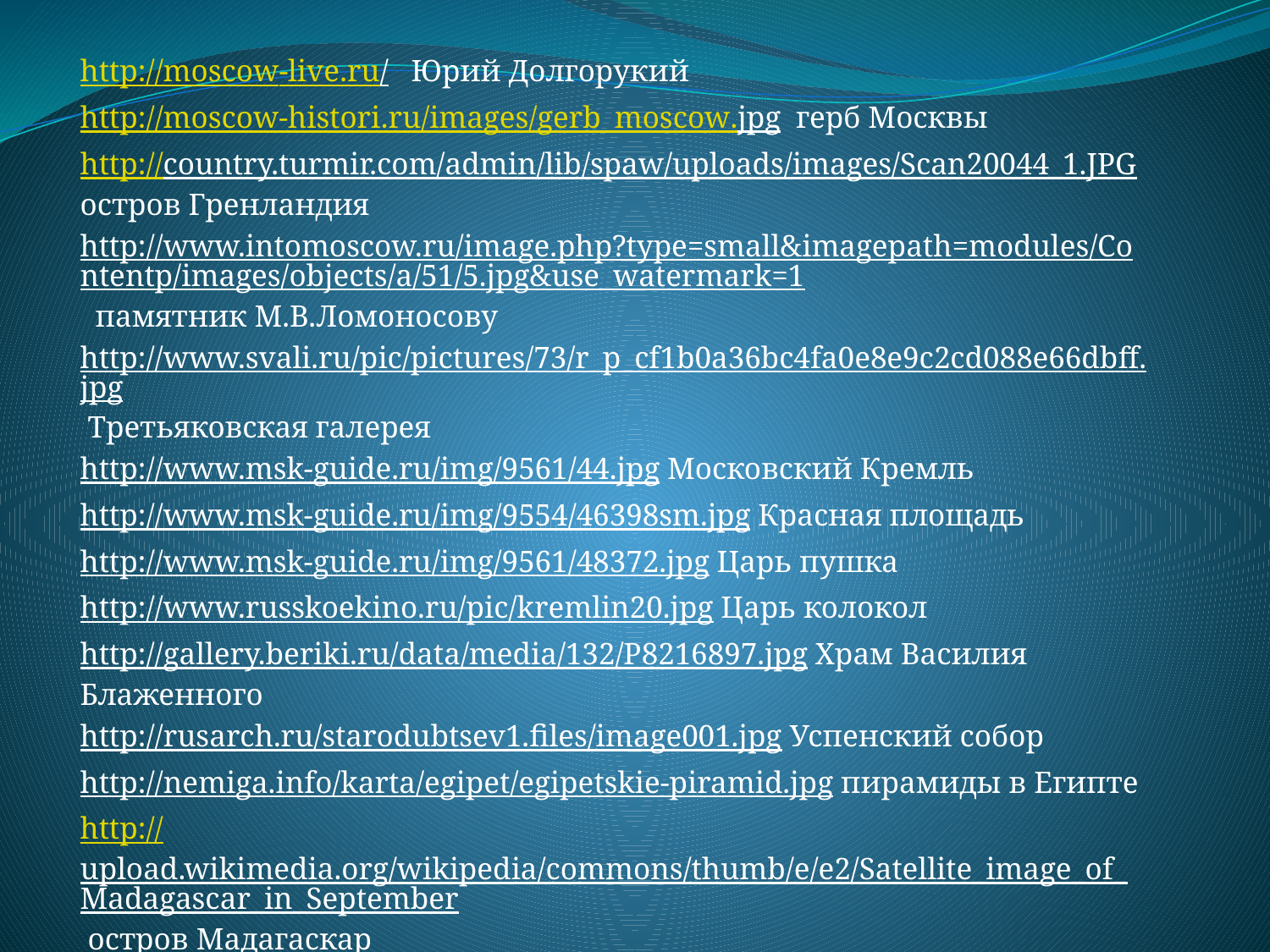

http://moscow-live.ru/   Юрий Долгорукий
http://moscow-histori.ru/images/gerb_moscow.jpg  герб Москвы
http://country.turmir.com/admin/lib/spaw/uploads/images/Scan20044_1.JPG остров Гренландия
http://www.intomoscow.ru/image.php?type=small&imagepath=modules/Contentp/images/objects/a/51/5.jpg&use_watermark=1  памятник М.В.Ломоносову
http://www.svali.ru/pic/pictures/73/r_p_cf1b0a36bc4fa0e8e9c2cd088e66dbff.jpg Третьяковская галерея
http://www.msk-guide.ru/img/9561/44.jpg Московский Кремль
http://www.msk-guide.ru/img/9554/46398sm.jpg Красная площадь
http://www.msk-guide.ru/img/9561/48372.jpg Царь пушка
http://www.russkoekino.ru/pic/kremlin20.jpg Царь колокол
http://gallery.beriki.ru/data/media/132/P8216897.jpg Храм Василия Блаженного
http://rusarch.ru/starodubtsev1.files/image001.jpg Успенский собор
http://nemiga.info/karta/egipet/egipetskie-piramid.jpg пирамиды в Египте
http://upload.wikimedia.org/wikipedia/commons/thumb/e/e2/Satellite_image_of_Madagascar_in_September остров Мадагаскар

#